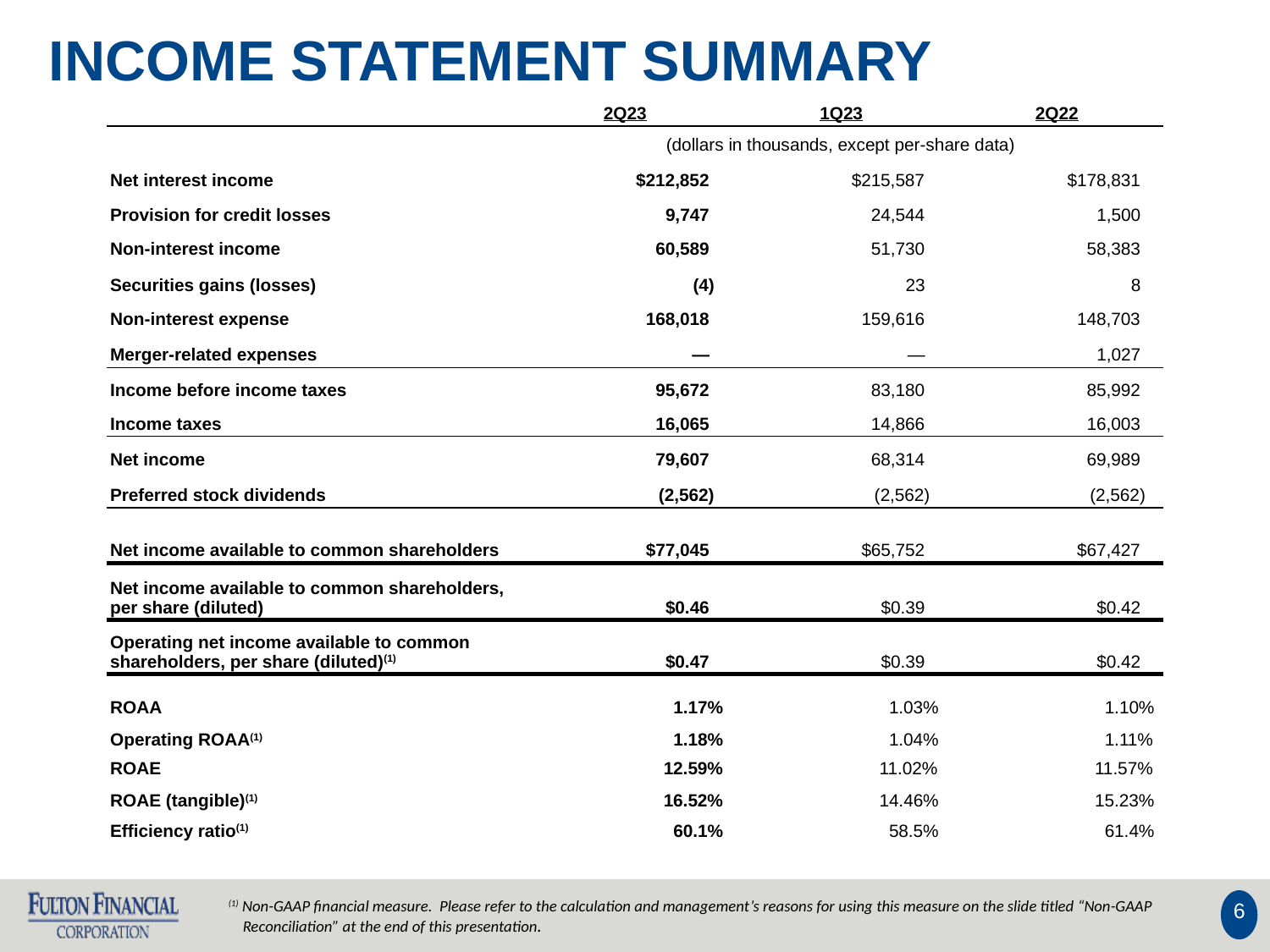

INCOME STATEMENT SUMMARY
|  | 2Q23 | 1Q23 | 2Q22 |
| --- | --- | --- | --- |
|  | (dollars in thousands, except per-share data) |  |  |
| Net interest income | $212,852 | $215,587 | $178,831 |
| Provision for credit losses | 9,747 | 24,544 | 1,500 |
| Non-interest income | 60,589 | 51,730 | 58,383 |
| Securities gains (losses) | (4) | 23 | 8 |
| Non-interest expense | 168,018 | 159,616 | 148,703 |
| Merger-related expenses | — | — | 1,027 |
| Income before income taxes | 95,672 | 83,180 | 85,992 |
| Income taxes | 16,065 | 14,866 | 16,003 |
| Net income | 79,607 | 68,314 | 69,989 |
| Preferred stock dividends | (2,562) | (2,562) | (2,562) |
| Net income available to common shareholders | $77,045 | $65,752 | $67,427 |
| Net income available to common shareholders, per share (diluted) | $0.46 | $0.39 | $0.42 |
| Operating net income available to common shareholders, per share (diluted)(1) | $0.47 | $0.39 | $0.42 |
| ROAA | 1.17% | 1.03% | 1.10% |
| Operating ROAA(1) | 1.18% | 1.04% | 1.11% |
| ROAE | 12.59% | 11.02% | 11.57% |
| ROAE (tangible)(1) | 16.52% | 14.46% | 15.23% |
| Efficiency ratio(1) | 60.1% | 58.5% | 61.4% |
(1) Non-GAAP financial measure.  Please refer to the calculation and management’s reasons for using this measure on the slide titled “Non-GAAP
    Reconciliation” at the end of this presentation.
6